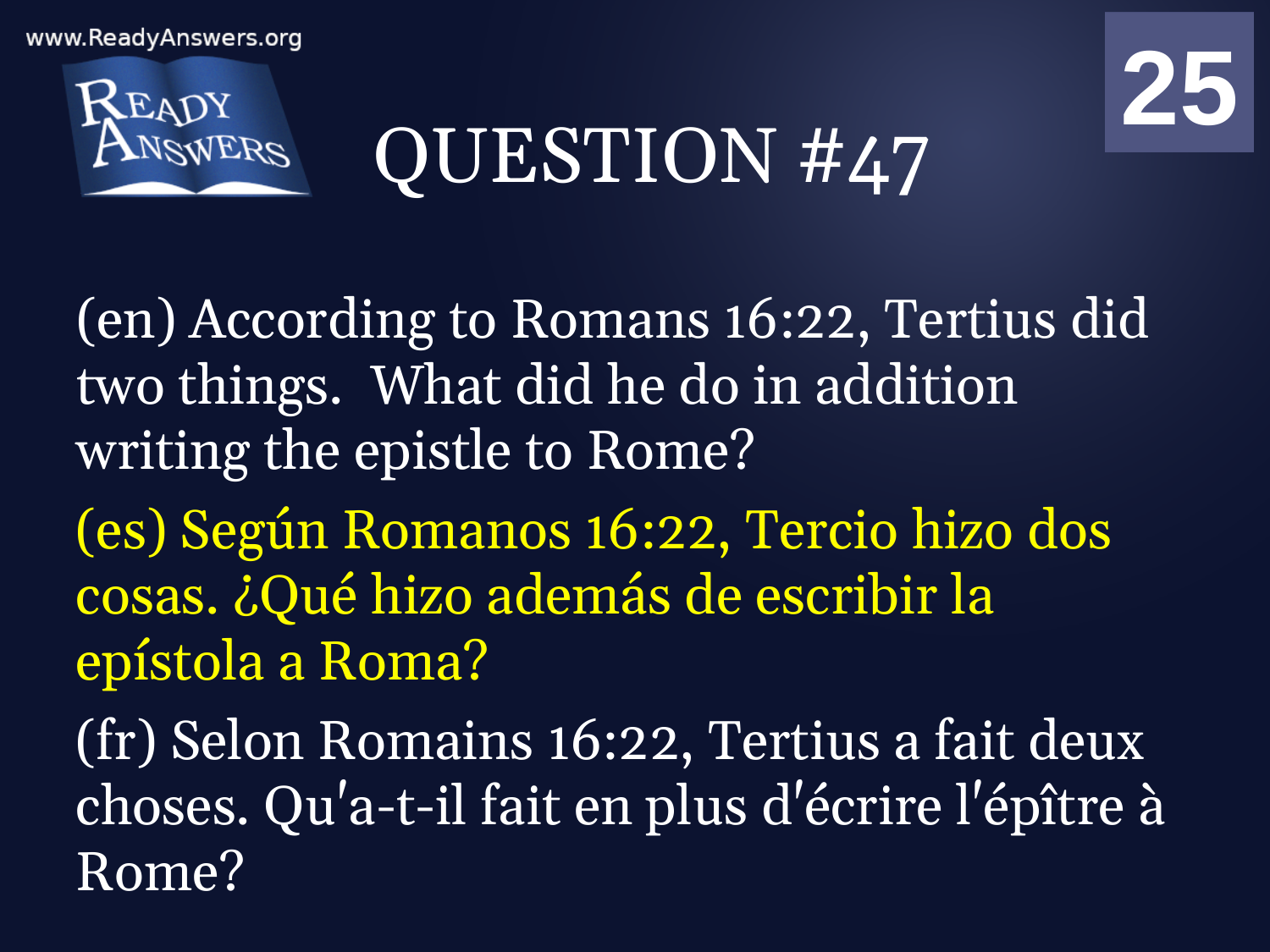

01
02
03
04
05
06
07
08
09
10
11
12
13
14
15
16
17
18
19
20
21
22
23
24
25
00
# QUESTION #47
(en) According to Romans 16:22, Tertius did two things.  What did he do in addition writing the epistle to Rome?
(es) Según Romanos 16:22, Tercio hizo dos cosas. ¿Qué hizo además de escribir la epístola a Roma?
(fr) Selon Romains 16:22, Tertius a fait deux choses. Qu'a-t-il fait en plus d'écrire l'épître à Rome?